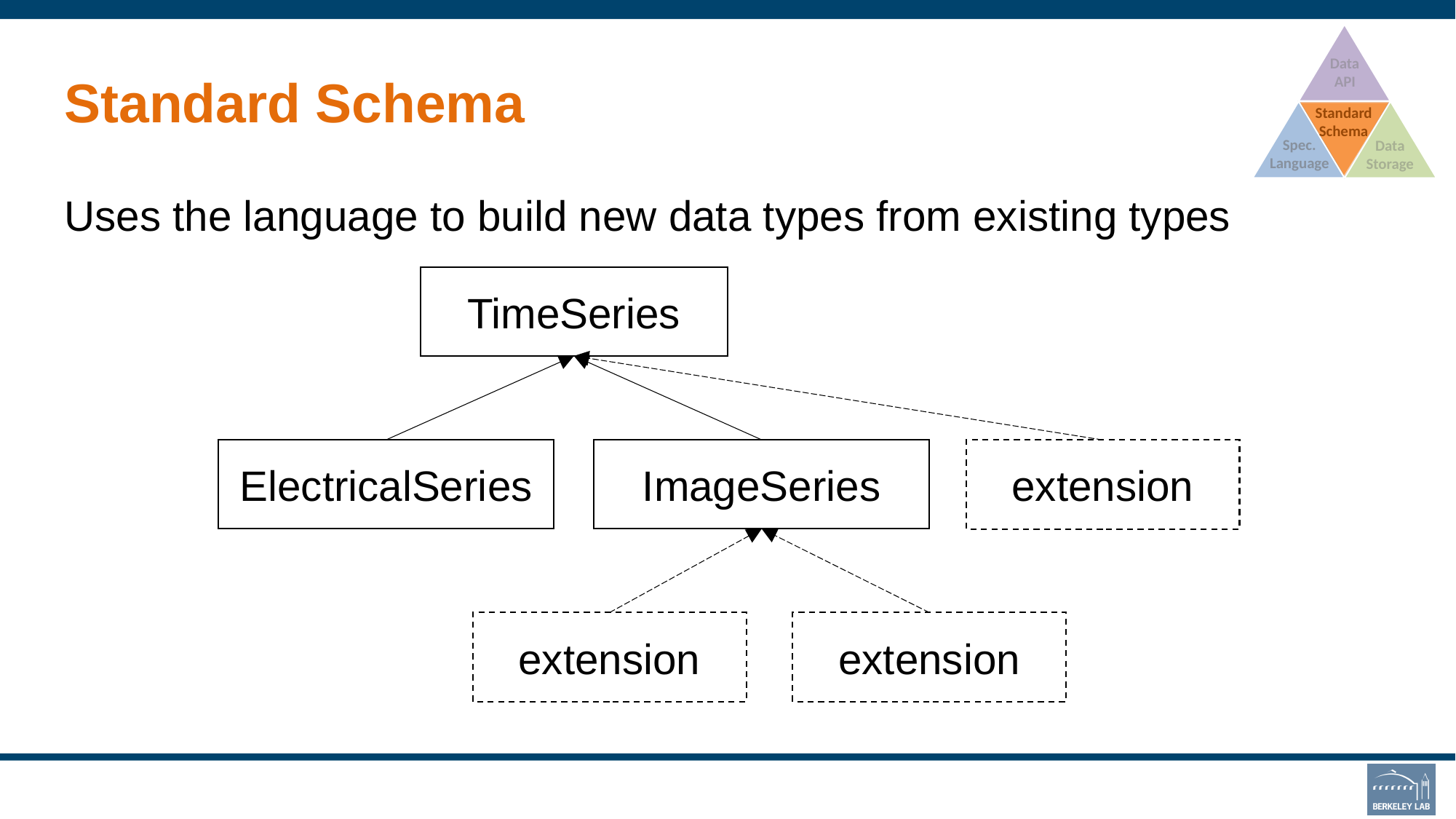

Data API

Standard Schema

Spec. Language
Data Storage
# Standard Schema
Uses the language to build new data types from existing types
TimeSeries
ElectricalSeries
ImageSeries
extension
extension
extension